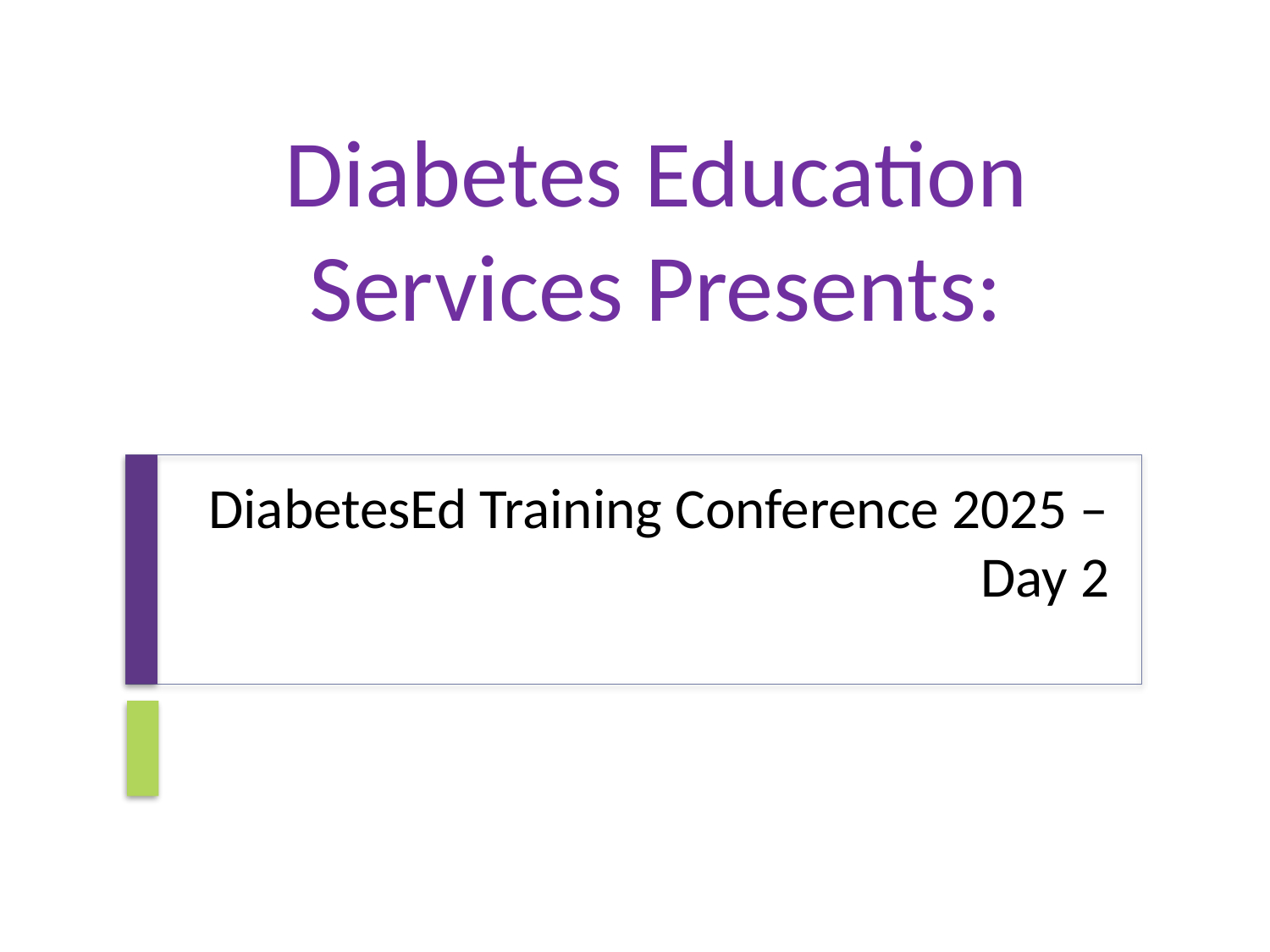

Diabetes Education Services Presents:

# DiabetesEd Training Conference 2025 – Day 2